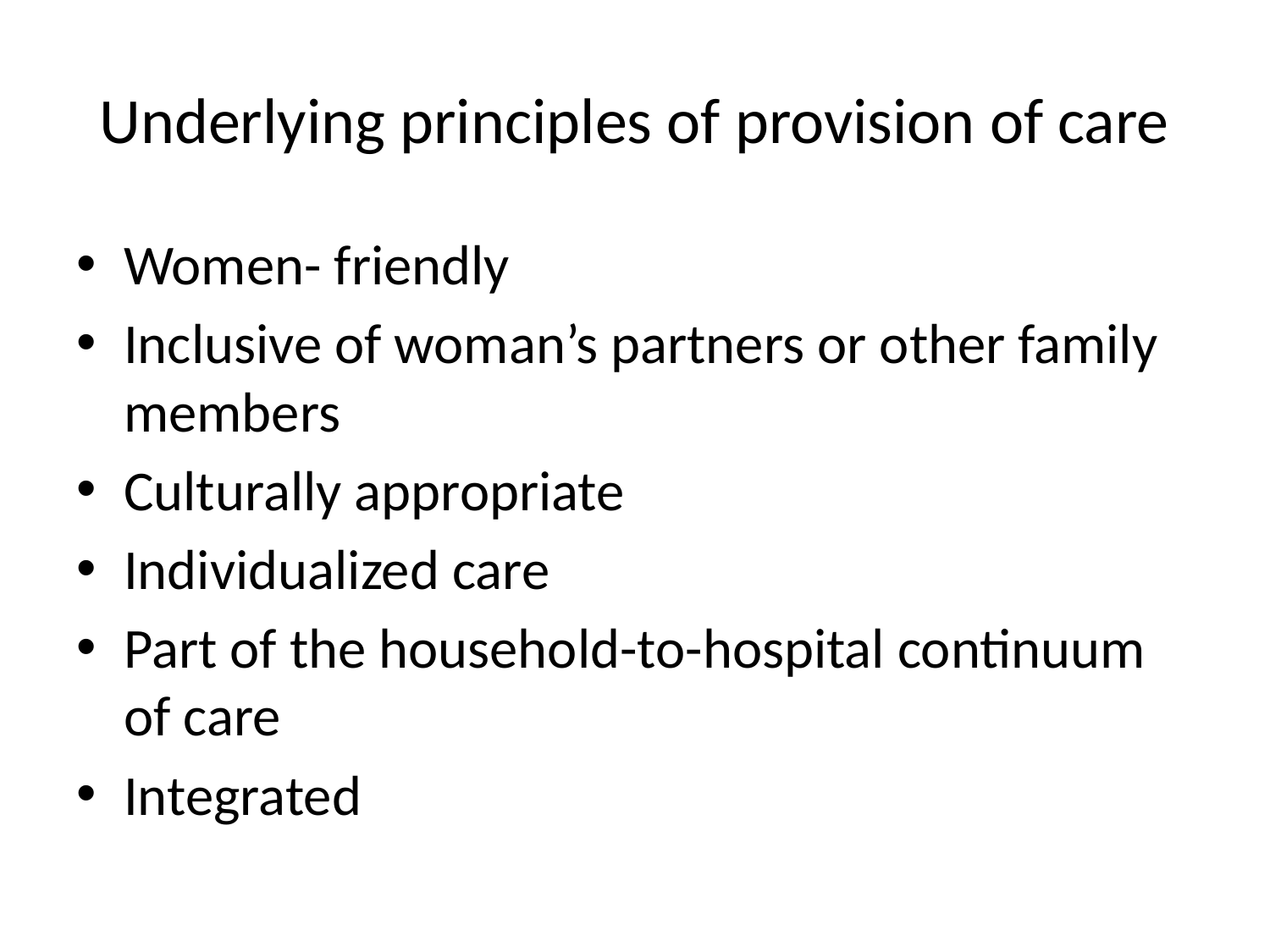

# Underlying principles of provision of care
Women- friendly
Inclusive of woman’s partners or other family members
Culturally appropriate
Individualized care
Part of the household-to-hospital continuum of care
Integrated